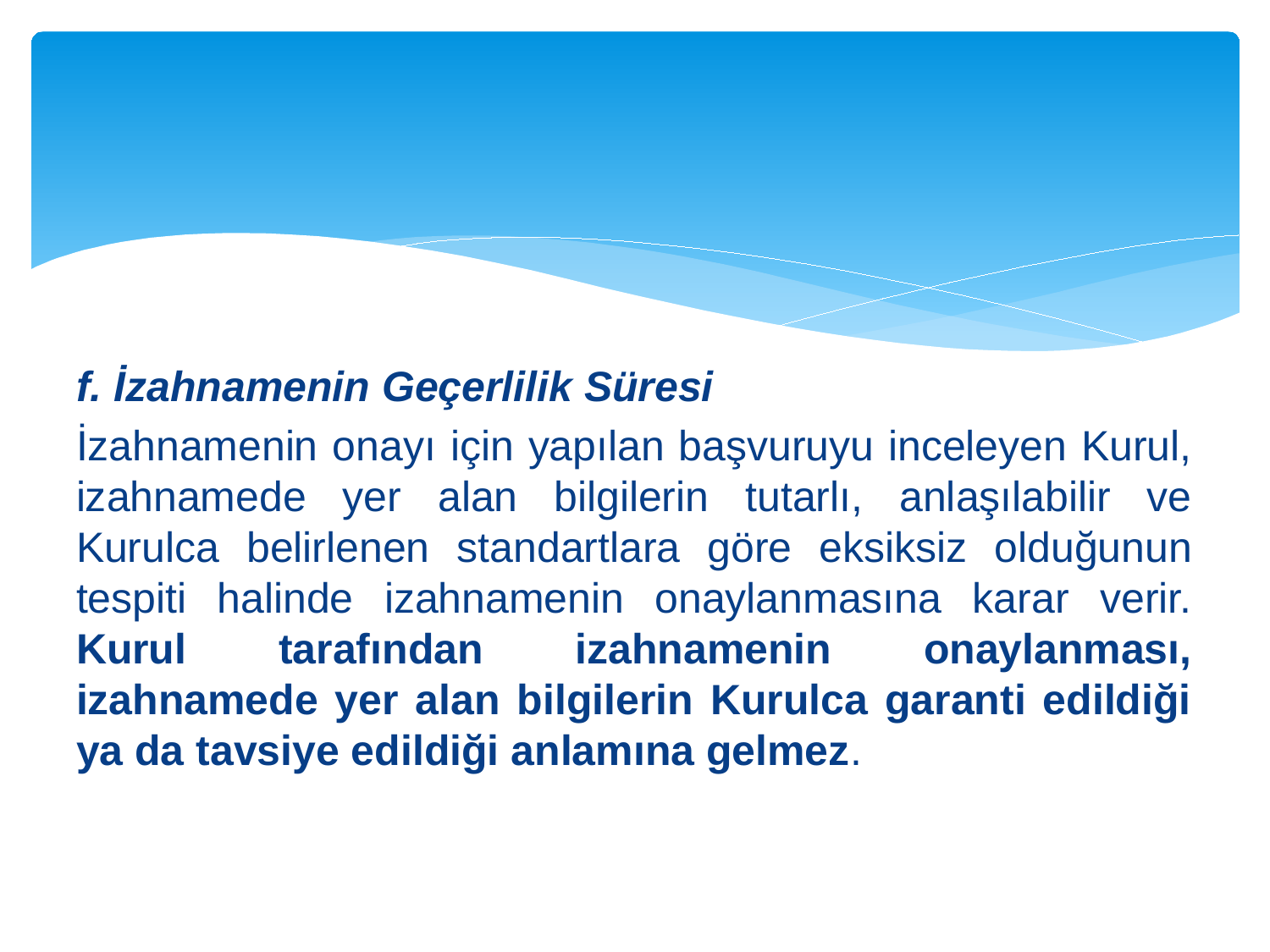

#

f. İzahnamenin Geçerlilik Süresi
İzahnamenin onayı için yapılan başvuruyu inceleyen Kurul, izahnamede yer alan bilgilerin tutarlı, anlaşılabilir ve Kurulca belirlenen standartlara göre eksiksiz olduğunun tespiti halinde izahnamenin onaylanmasına karar verir. Kurul tarafından izahnamenin onaylanması, izahnamede yer alan bilgilerin Kurulca garanti edildiği ya da tavsiye edildiği anlamına gelmez.